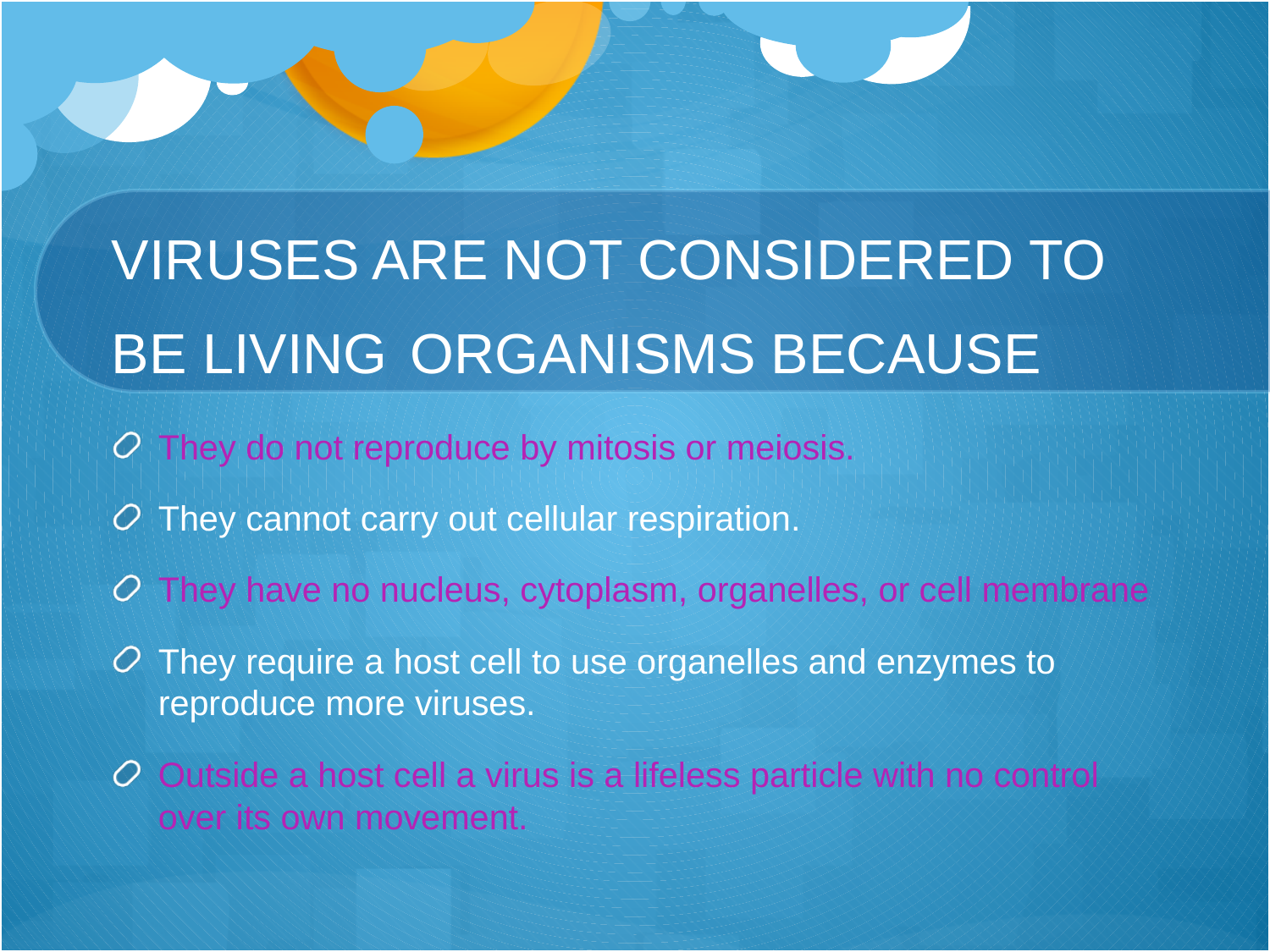

# VIRUSES ARE NOT CONSIDERED TO BE LIVING ORGANISMS BECAUSE
They do not reproduce by mitosis or meiosis.
They cannot carry out cellular respiration.
They have no nucleus, cytoplasm, organelles, or cell membrane
They require a host cell to use organelles and enzymes to reproduce more viruses.
Outside a host cell a virus is a lifeless particle with no control over its own movement.